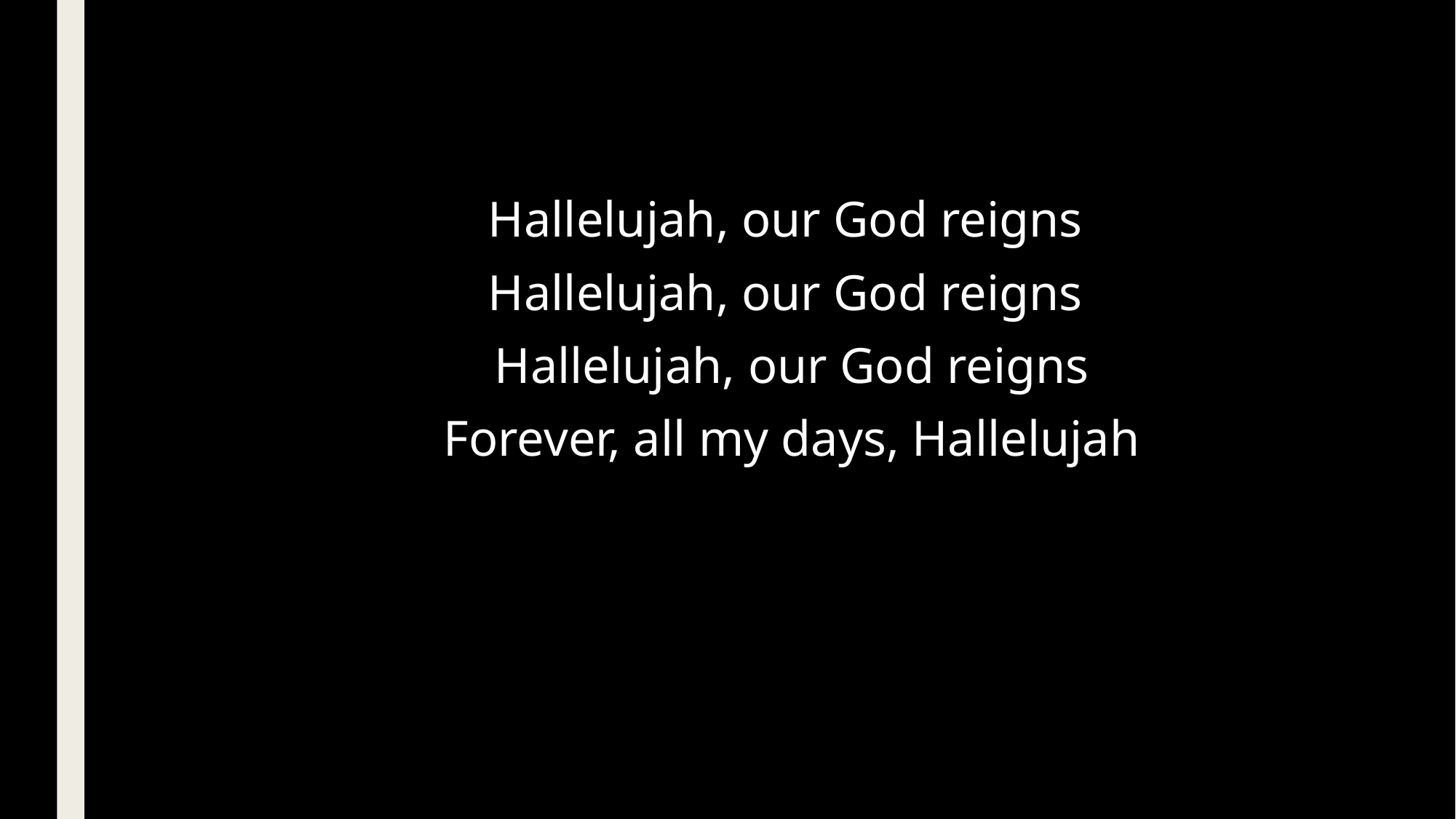

Hallelujah, our God reigns
Hallelujah, our God reigns
Hallelujah, our God reigns
Forever, all my days, Hallelujah